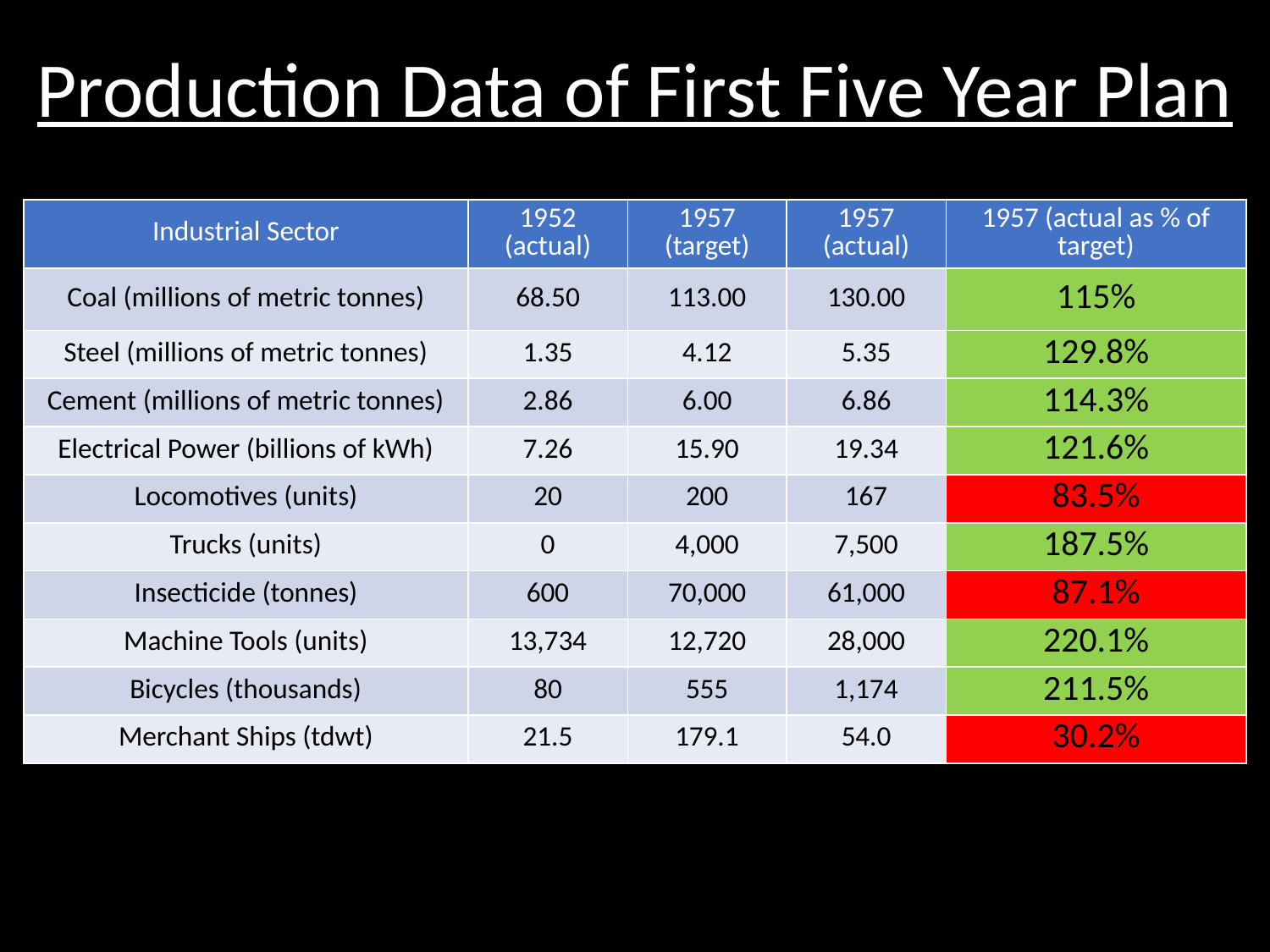

# Production Data of First Five Year Plan
| Industrial Sector | 1952 (actual) | 1957 (target) | 1957 (actual) | 1957 (actual as % of target) |
| --- | --- | --- | --- | --- |
| Coal (millions of metric tonnes) | 68.50 | 113.00 | 130.00 | 115% |
| Steel (millions of metric tonnes) | 1.35 | 4.12 | 5.35 | 129.8% |
| Cement (millions of metric tonnes) | 2.86 | 6.00 | 6.86 | 114.3% |
| Electrical Power (billions of kWh) | 7.26 | 15.90 | 19.34 | 121.6% |
| Locomotives (units) | 20 | 200 | 167 | 83.5% |
| Trucks (units) | 0 | 4,000 | 7,500 | 187.5% |
| Insecticide (tonnes) | 600 | 70,000 | 61,000 | 87.1% |
| Machine Tools (units) | 13,734 | 12,720 | 28,000 | 220.1% |
| Bicycles (thousands) | 80 | 555 | 1,174 | 211.5% |
| Merchant Ships (tdwt) | 21.5 | 179.1 | 54.0 | 30.2% |